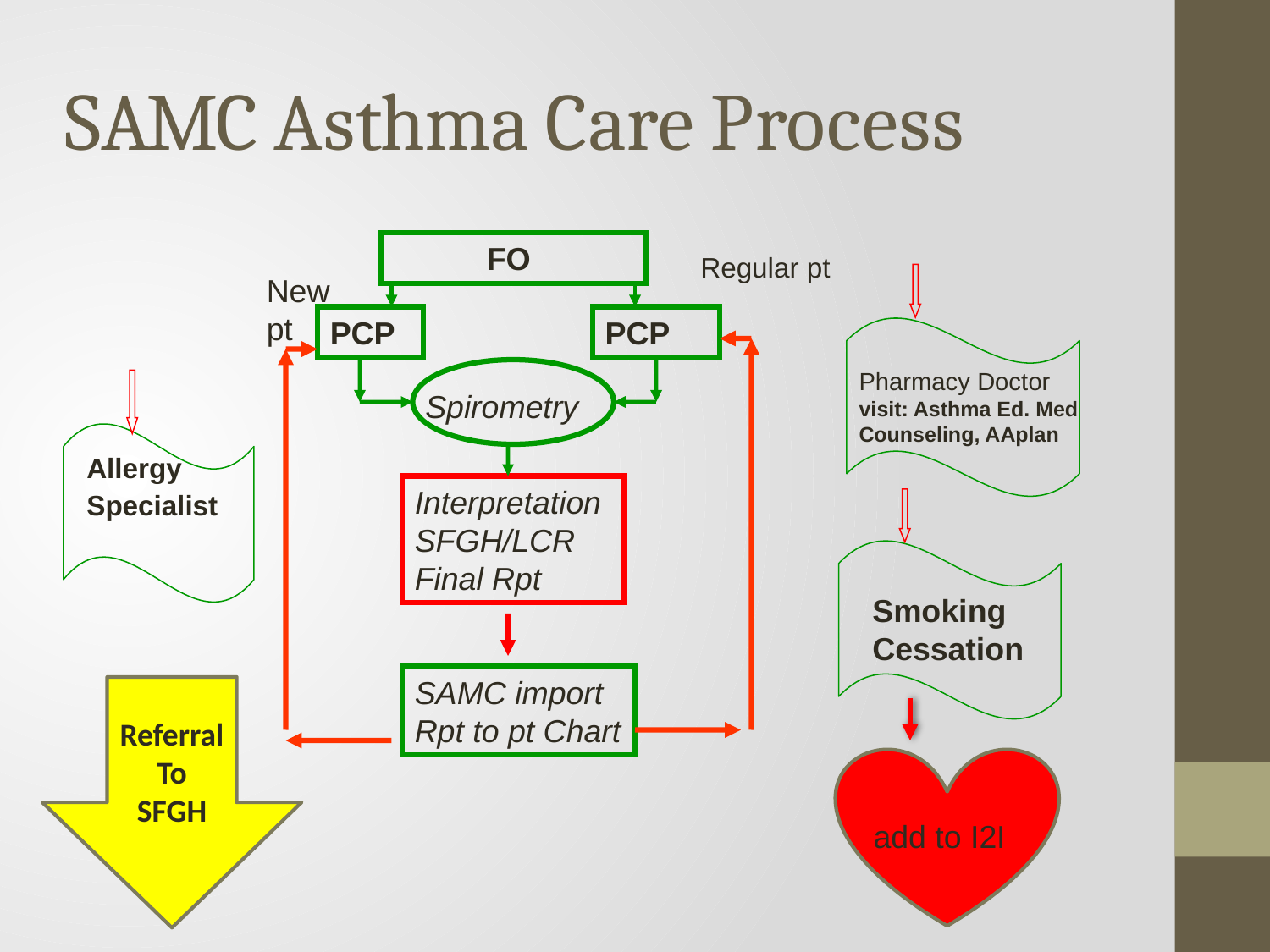

SAMC Asthma Care Process
FO
Regular pt
New pt

PCP
PCP

Pharmacy Doctor visit: Asthma Ed. Med Counseling, AAplan

Spirometry

Allergy Specialist

Interpretation SFGH/LCR Final Rpt

Smoking Cessation

SAMC import Rpt to pt Chart
Referral
To SFGH

 add to I2I